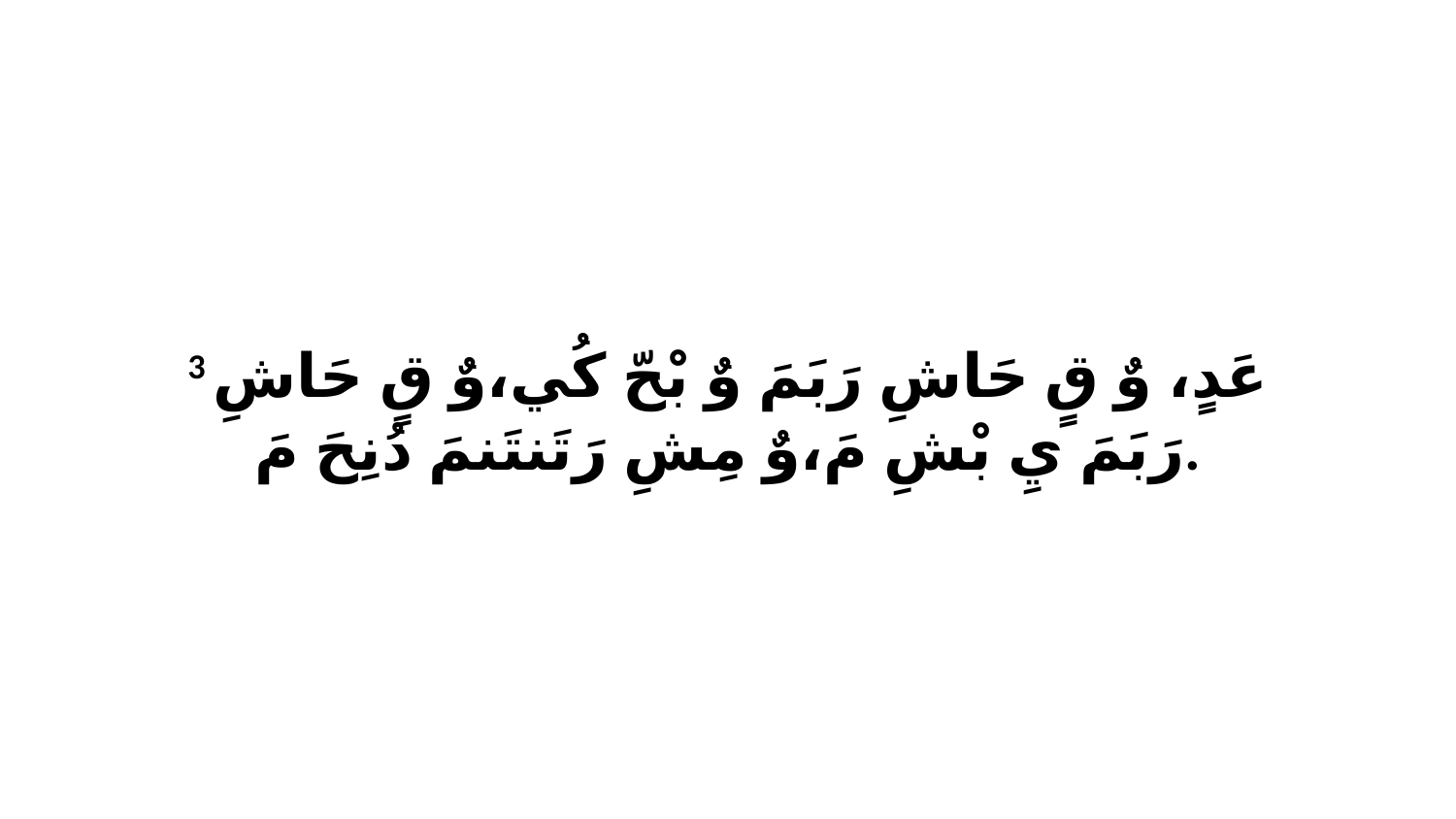

3 عَدٍ، وٌ قٍ حَاشِ رَبَمَ وٌ بْحّ كُي،وٌ قٍ حَاشِ رَبَمَ يِ بْشِ مَ،وٌ مِشِ رَتَنتَنمَ دُنِحَ مَ.